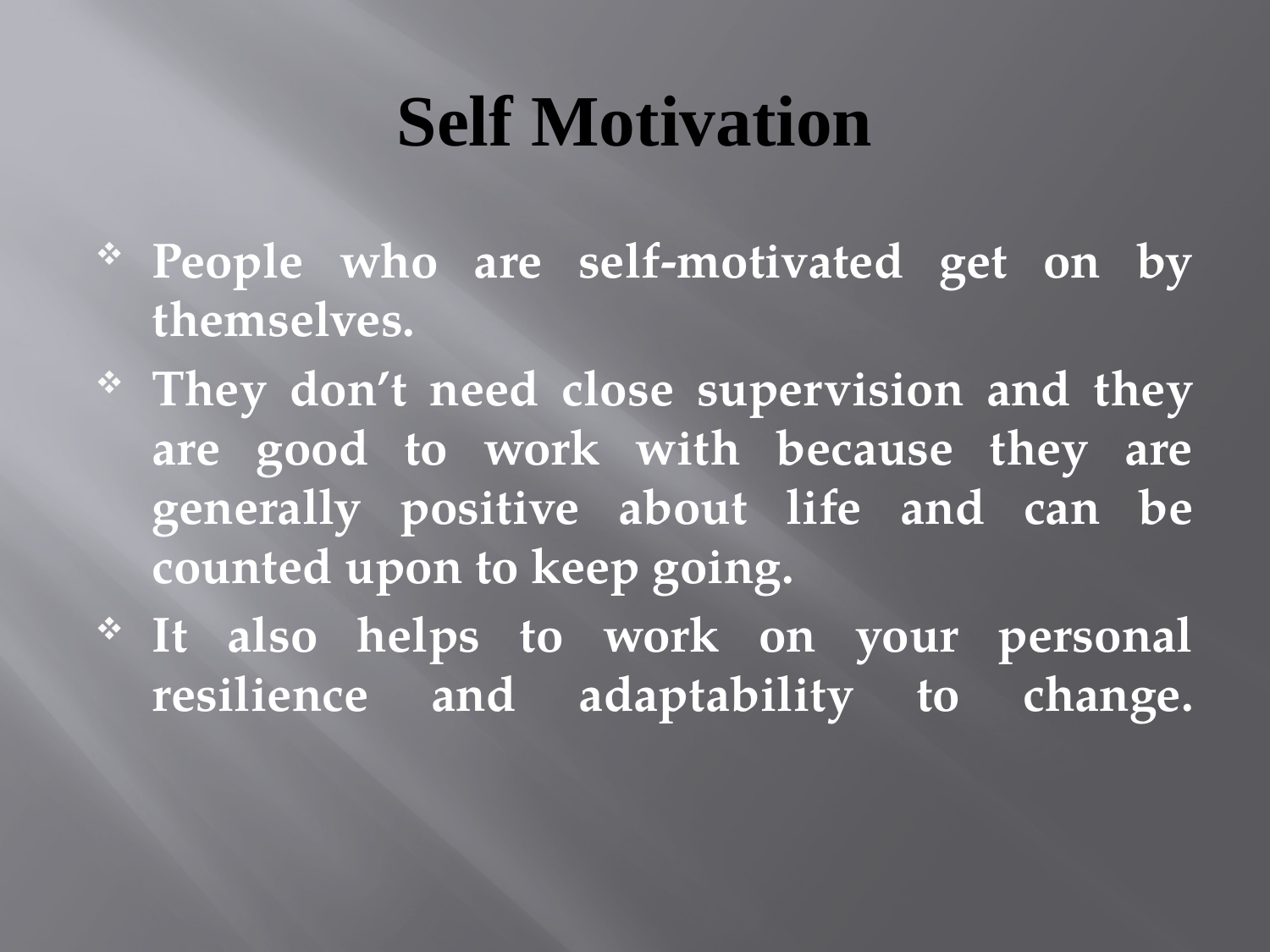

# Self Motivation
People who are self-motivated get on by themselves.
They don’t need close supervision and they are good to work with because they are generally positive about life and can be counted upon to keep going.
It also helps to work on your personal resilience and adaptability to change.